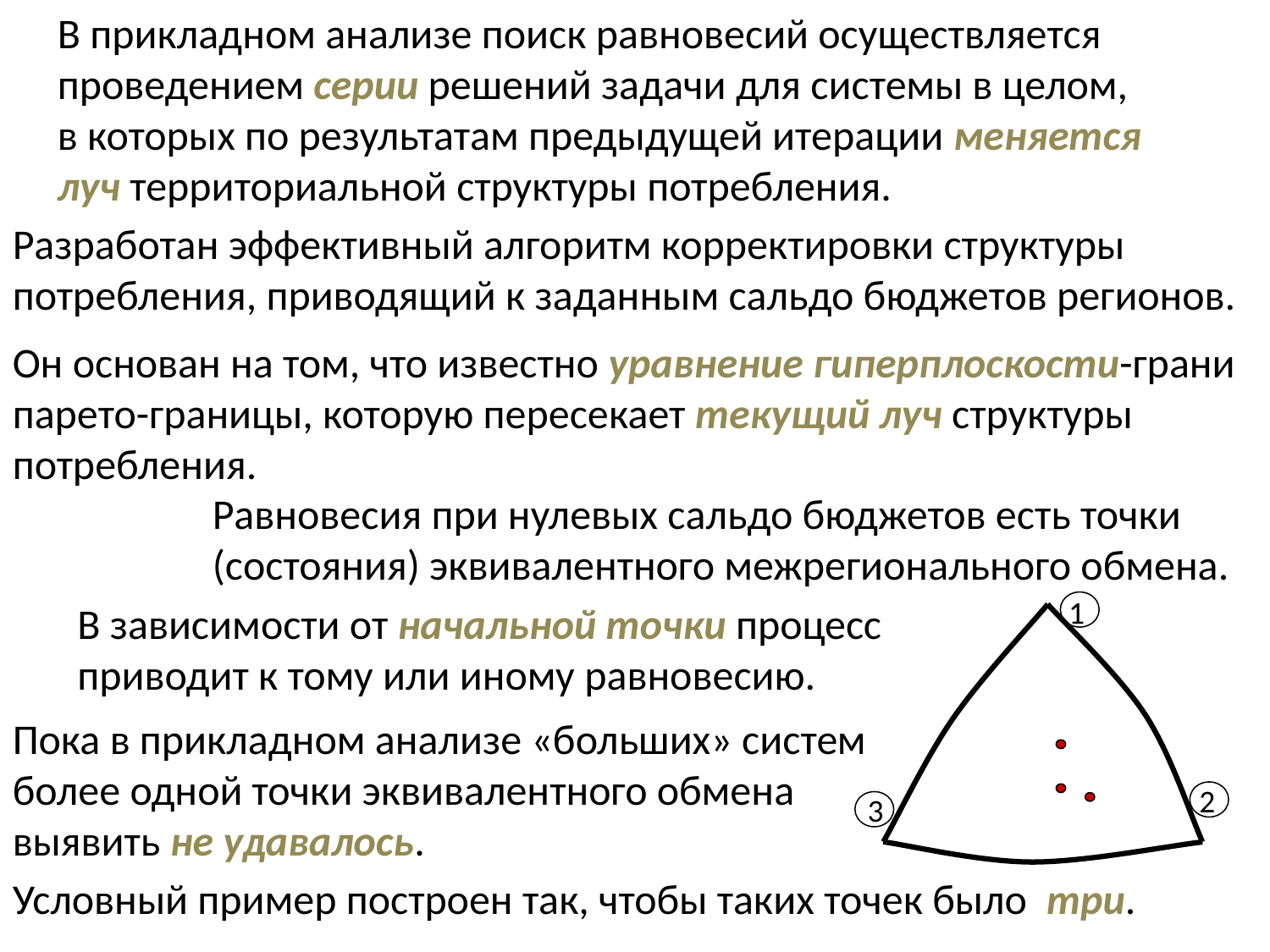

В прикладном анализе поиск равновесий осуществляется проведением серии решений задачи для системы в целом, в которых по результатам предыдущей итерации меняется луч территориальной структуры потребления.
Разработан эффективный алгоритм корректировки структуры потребления, приводящий к заданным сальдо бюджетов регионов.
Он основан на том, что известно уравнение гиперплоскости-грани парето-границы, которую пересекает текущий луч структуры потребления.
Равновесия при нулевых сальдо бюджетов есть точки (состояния) эквивалентного межрегионального обмена.
1

2

3

В зависимости от начальной точки процесс приводит к тому или иному равновесию.
Пока в прикладном анализе «больших» систем более одной точки эквивалентного обмена выявить не удавалось.
Условный пример построен так, чтобы таких точек было  три.